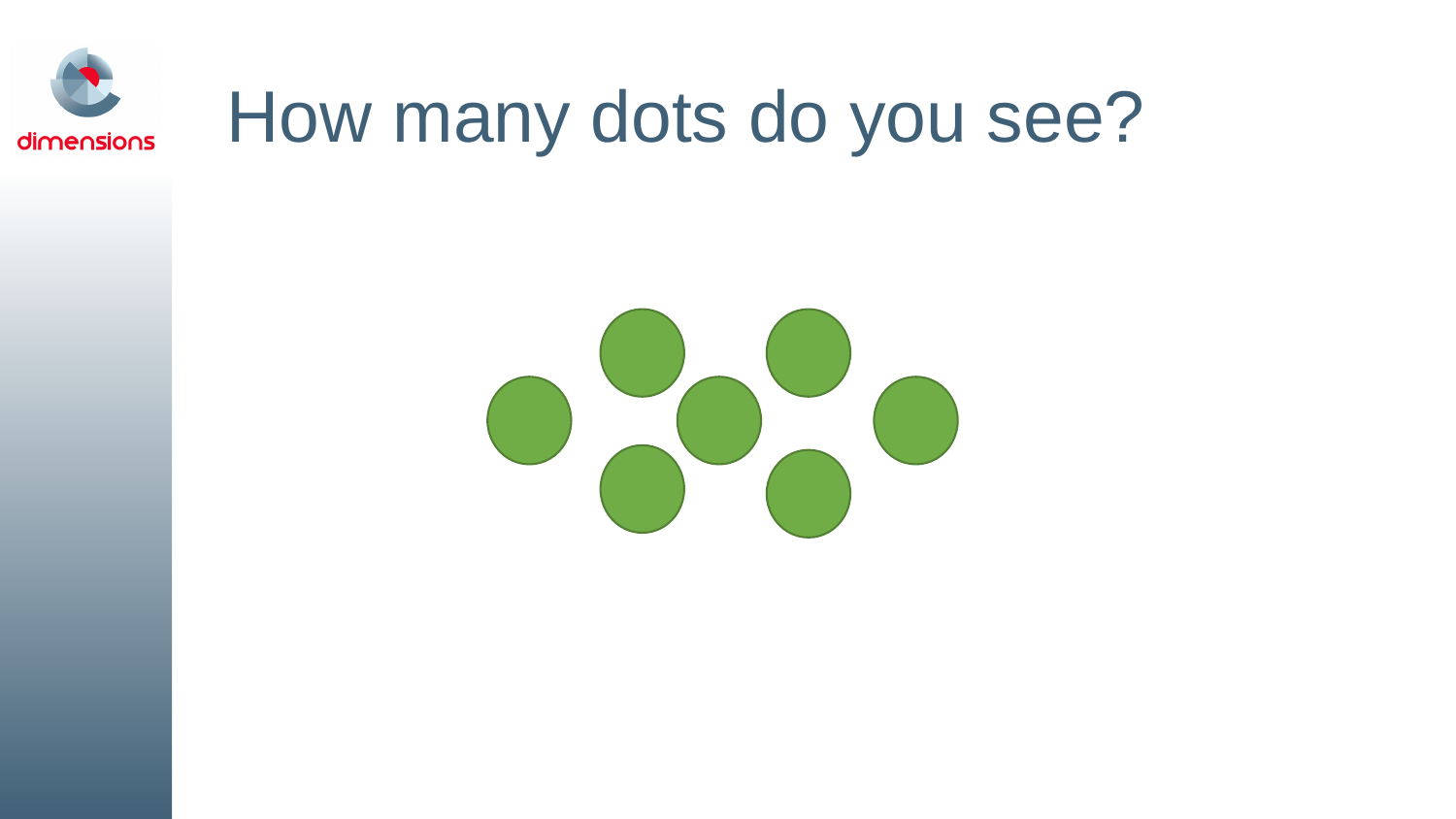

# How many dots do you see?